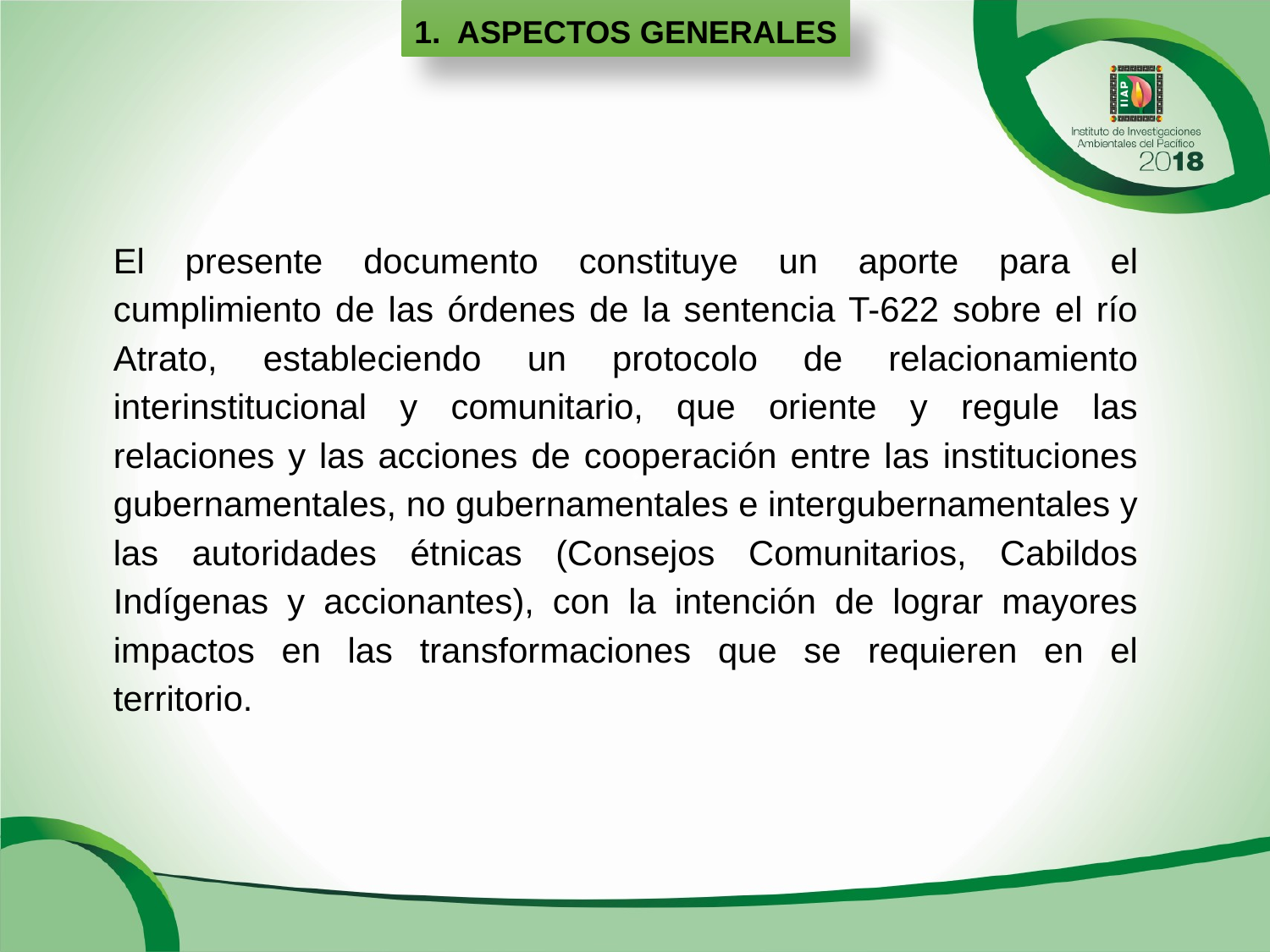

1.  ASPECTOS GENERALES
El presente documento constituye un aporte para el cumplimiento de las órdenes de la sentencia T-622 sobre el río Atrato, estableciendo un protocolo de relacionamiento interinstitucional y comunitario, que oriente y regule las relaciones y las acciones de cooperación entre las instituciones gubernamentales, no gubernamentales e intergubernamentales y las autoridades étnicas (Consejos Comunitarios, Cabildos Indígenas y accionantes), con la intención de lograr mayores impactos en las transformaciones que se requieren en el territorio.